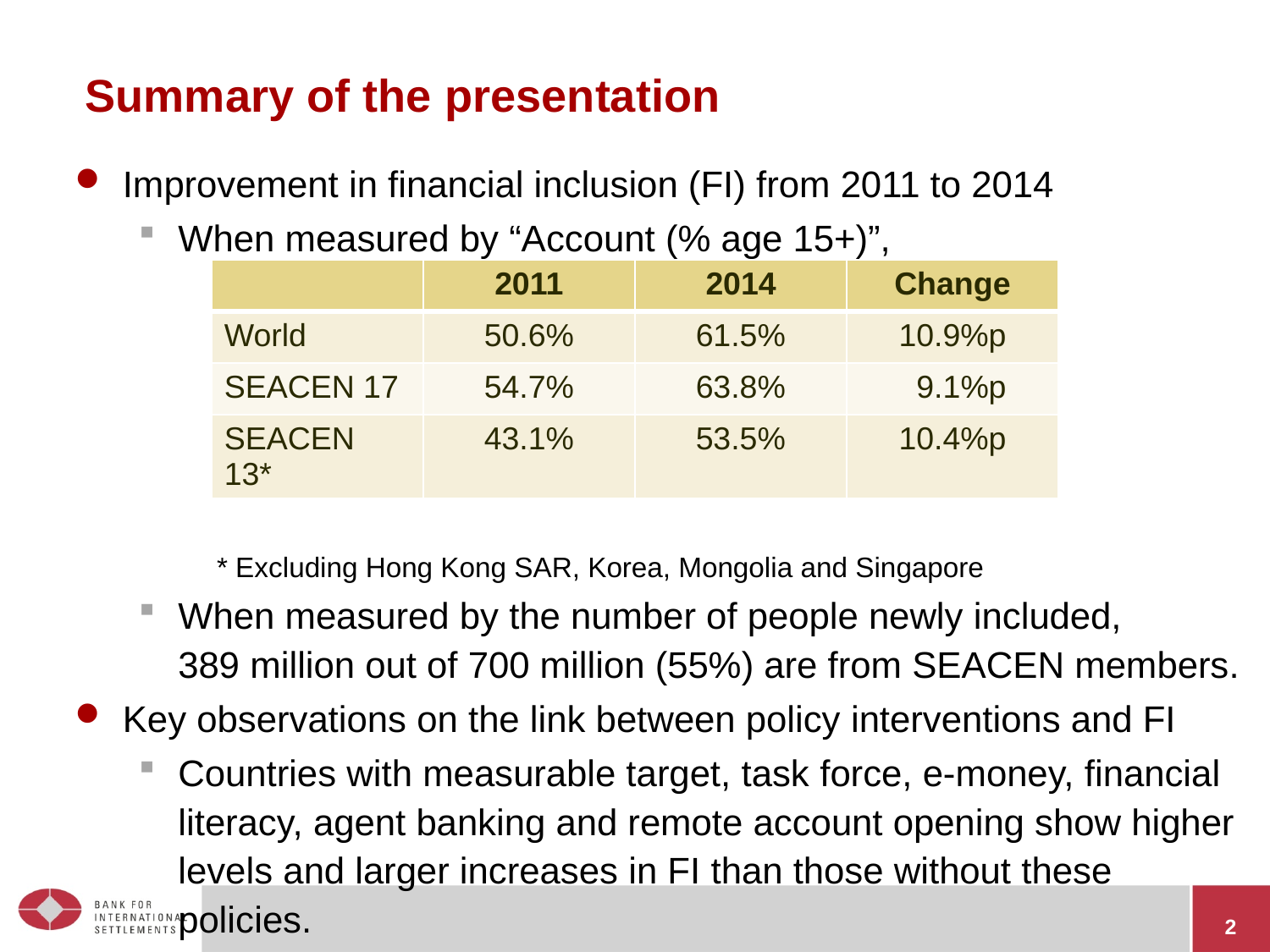

# Summary of the presentation
Improvement in financial inclusion (FI) from 2011 to 2014
When measured by “Account (% age 15+)”,

          * Excluding Hong Kong SAR, Korea, Mongolia and Singapore
When measured by the number of people newly included,
389 million out of 700 million (55%) are from SEACEN members.
Key observations on the link between policy interventions and FI
Countries with measurable target, task force, e-money, financial literacy, agent banking and remote account opening show higher levels and larger increases in FI than those without these policies.
Impact of FI on economic growth, monetary policy, financial stability
|  | 2011 | 2014 | Change |
| --- | --- | --- | --- |
| World | 50.6% | 61.5% | 10.9%p |
| SEACEN 17 | 54.7% | 63.8% | 9.1%p |
| SEACEN 13\* | 43.1% | 53.5% | 10.4%p |
2